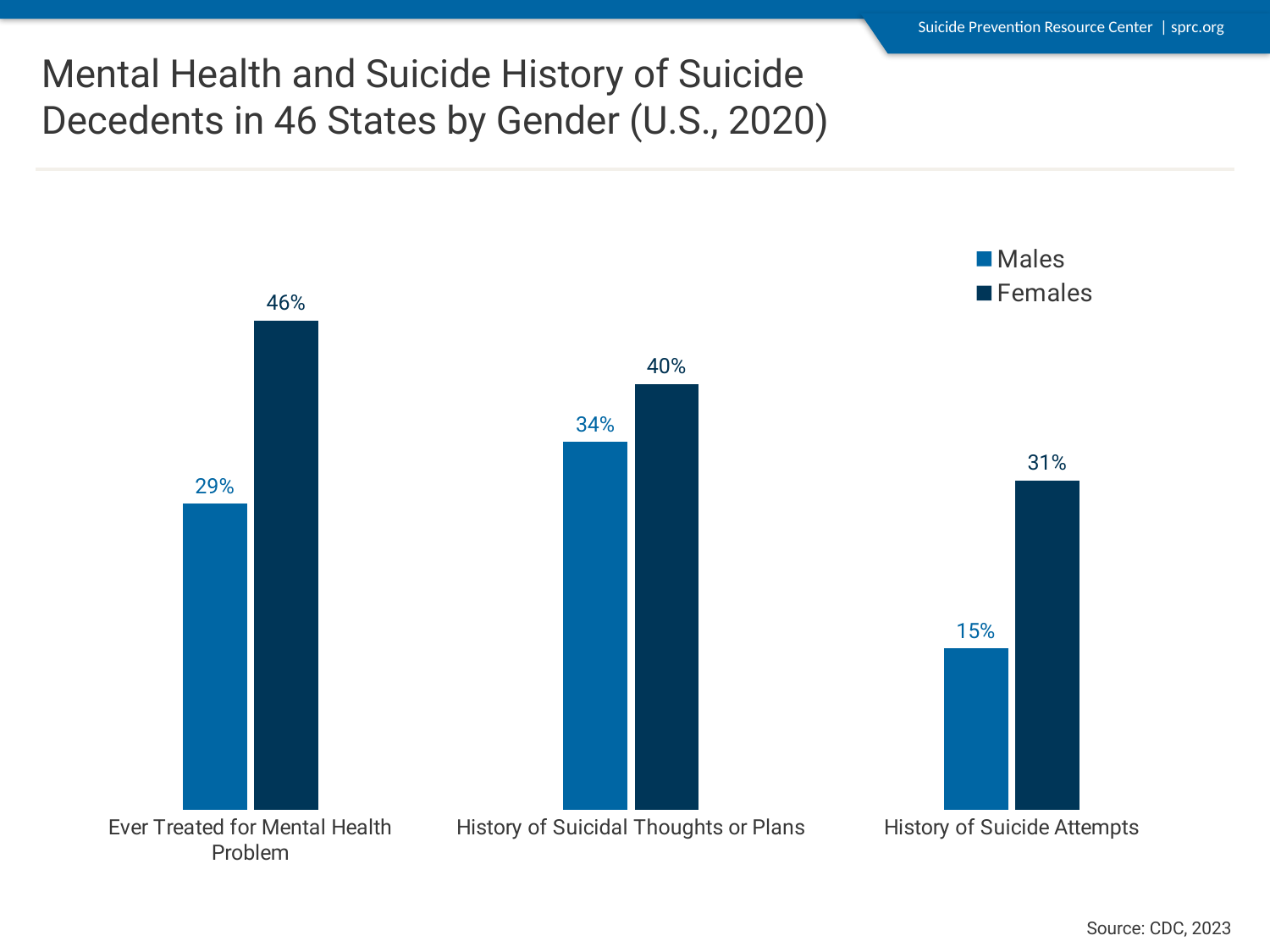

Mental Health and Suicide History of Suicide Decedents in 46 States by Gender (U.S., 2020)

### Chart

| Category | Males | Females |
|---|---|---|
| Ever Treated for Mental Health Problem | 0.286 | 0.457 |
| History of Suicidal Thoughts or Plans | 0.344 | 0.398 |
| History of Suicide Attempts | 0.151 | 0.308 |
Source: CDC, 2023